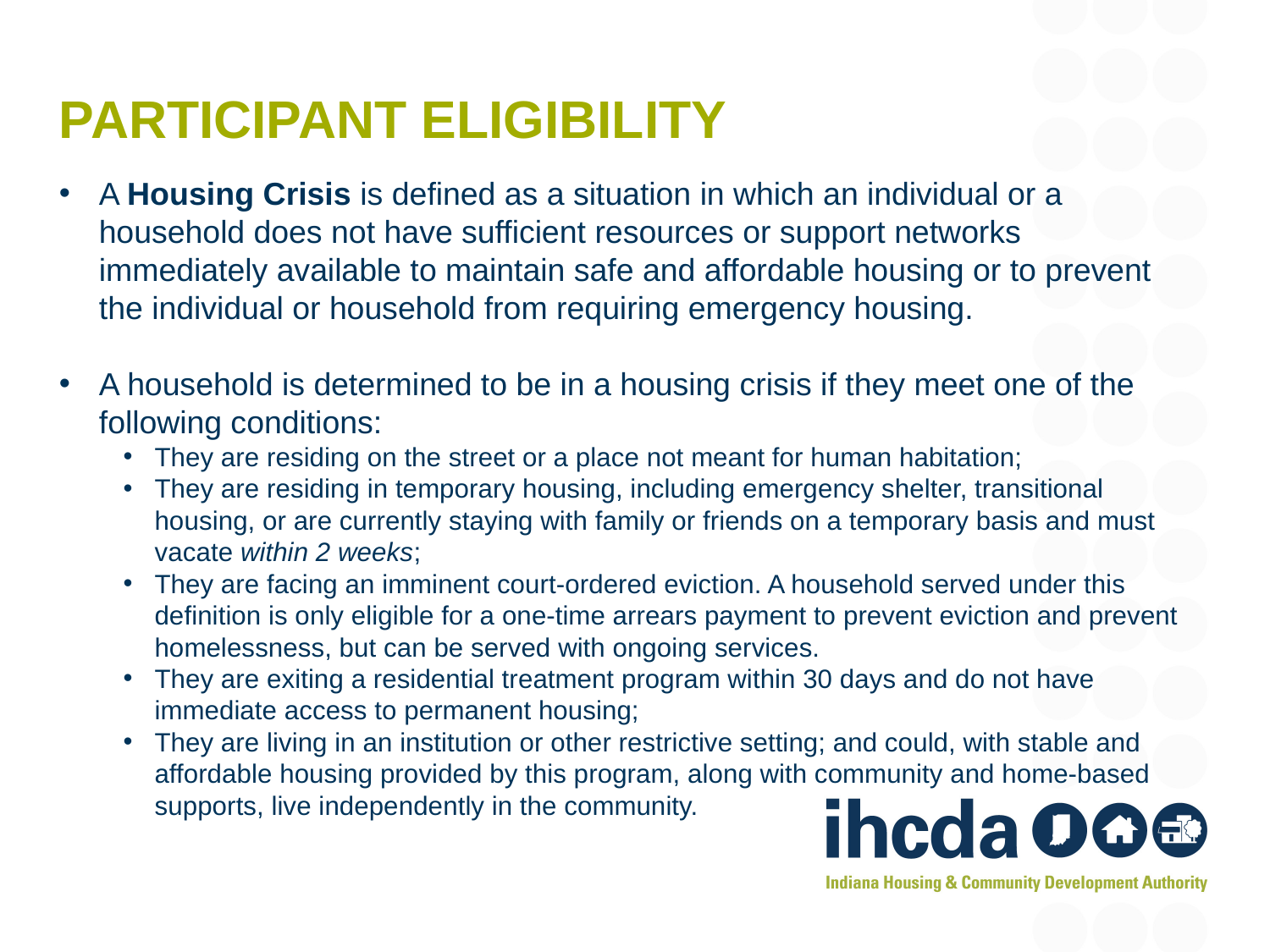

# Participant eligibility
A Housing Crisis is defined as a situation in which an individual or a household does not have sufficient resources or support networks immediately available to maintain safe and affordable housing or to prevent the individual or household from requiring emergency housing.

A household is determined to be in a housing crisis if they meet one of the following conditions:
They are residing on the street or a place not meant for human habitation;
They are residing in temporary housing, including emergency shelter, transitional housing, or are currently staying with family or friends on a temporary basis and must vacate within 2 weeks;
They are facing an imminent court-ordered eviction. A household served under this definition is only eligible for a one-time arrears payment to prevent eviction and prevent homelessness, but can be served with ongoing services.
They are exiting a residential treatment program within 30 days and do not have immediate access to permanent housing;
They are living in an institution or other restrictive setting; and could, with stable and affordable housing provided by this program, along with community and home-based supports, live independently in the community.